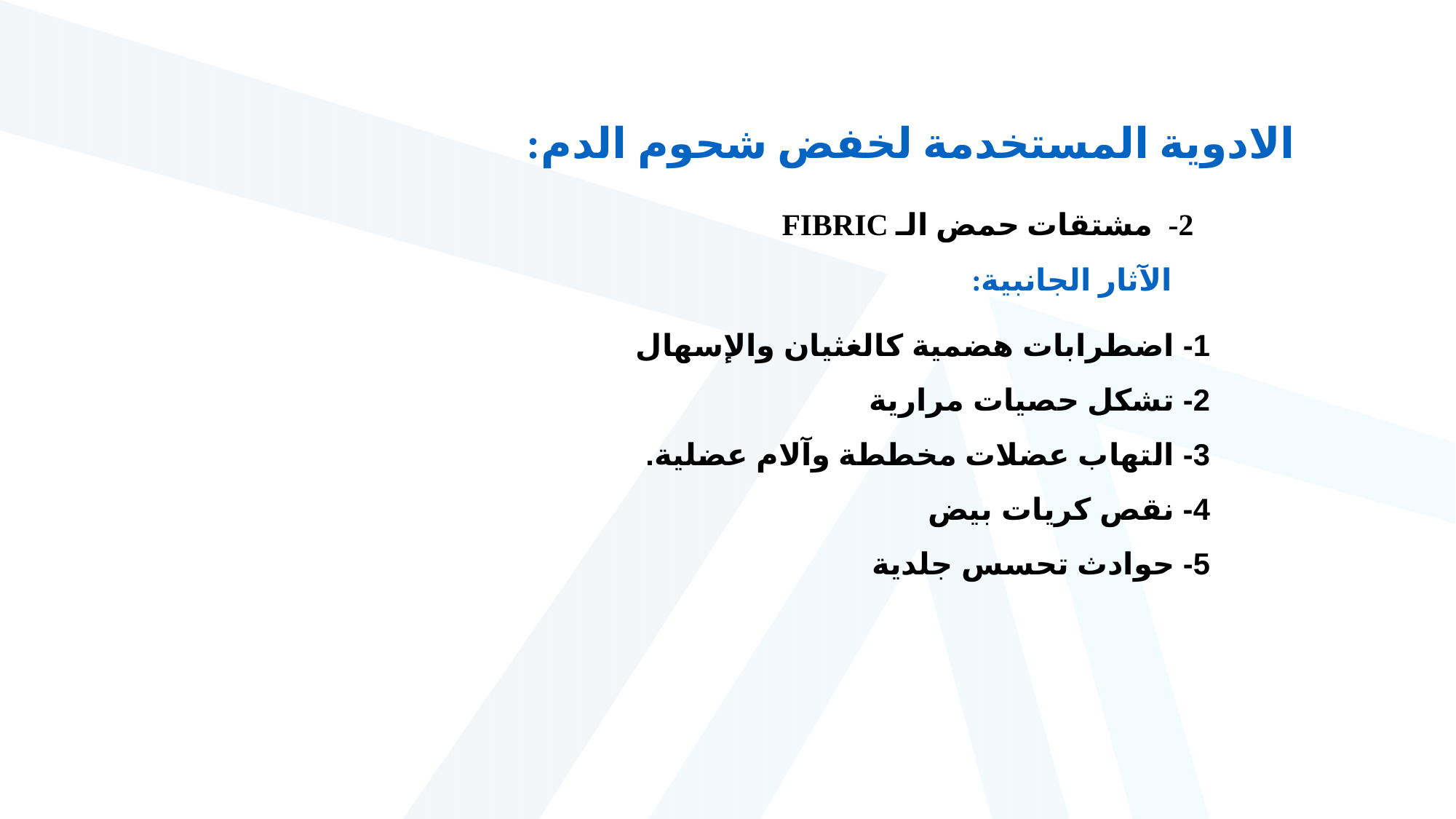

الادوية المستخدمة لخفض شحوم الدم:
2-  مشتقات حمض الـ FIBRIC
الآثار الجانبية:
1- اضطرابات هضمية كالغثيان والإسهال
2- تشكل حصيات مرارية
3- التهاب عضلات مخططة وآلام عضلية.
4- نقص كريات بيض
5- حوادث تحسس جلدية